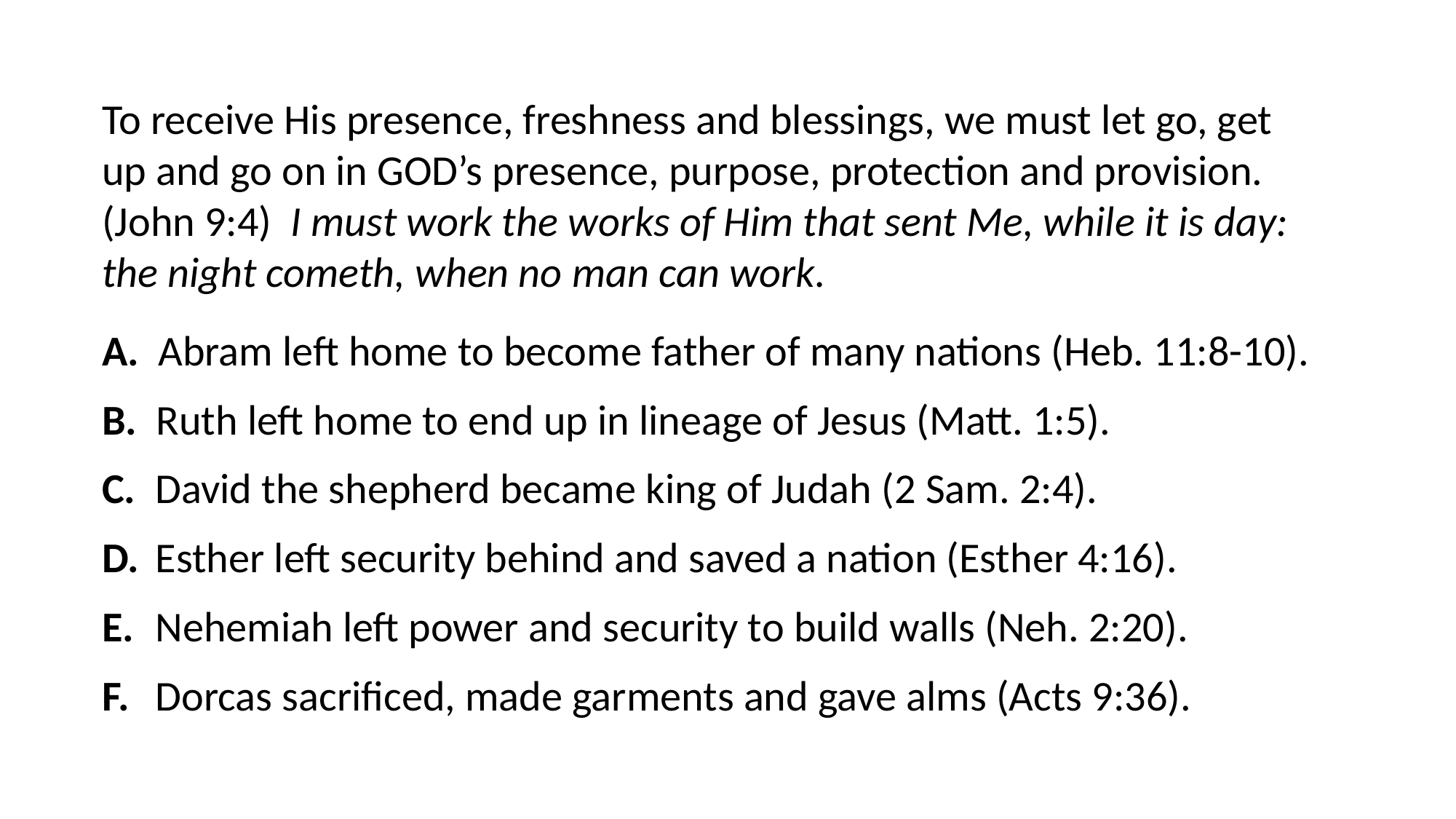

To receive His presence, freshness and blessings, we must let go, get up and go on in GOD’s presence, purpose, protection and provision. (John 9:4)  I must work the works of Him that sent Me, while it is day: the night cometh, when no man can work.
A.  Abram left home to become father of many nations (Heb. 11:8-10).
B.  Ruth left home to end up in lineage of Jesus (Matt. 1:5).
C.	David the shepherd became king of Judah (2 Sam. 2:4).
D.	Esther left security behind and saved a nation (Esther 4:16).
E.	Nehemiah left power and security to build walls (Neh. 2:20).
F.	Dorcas sacrificed, made garments and gave alms (Acts 9:36).